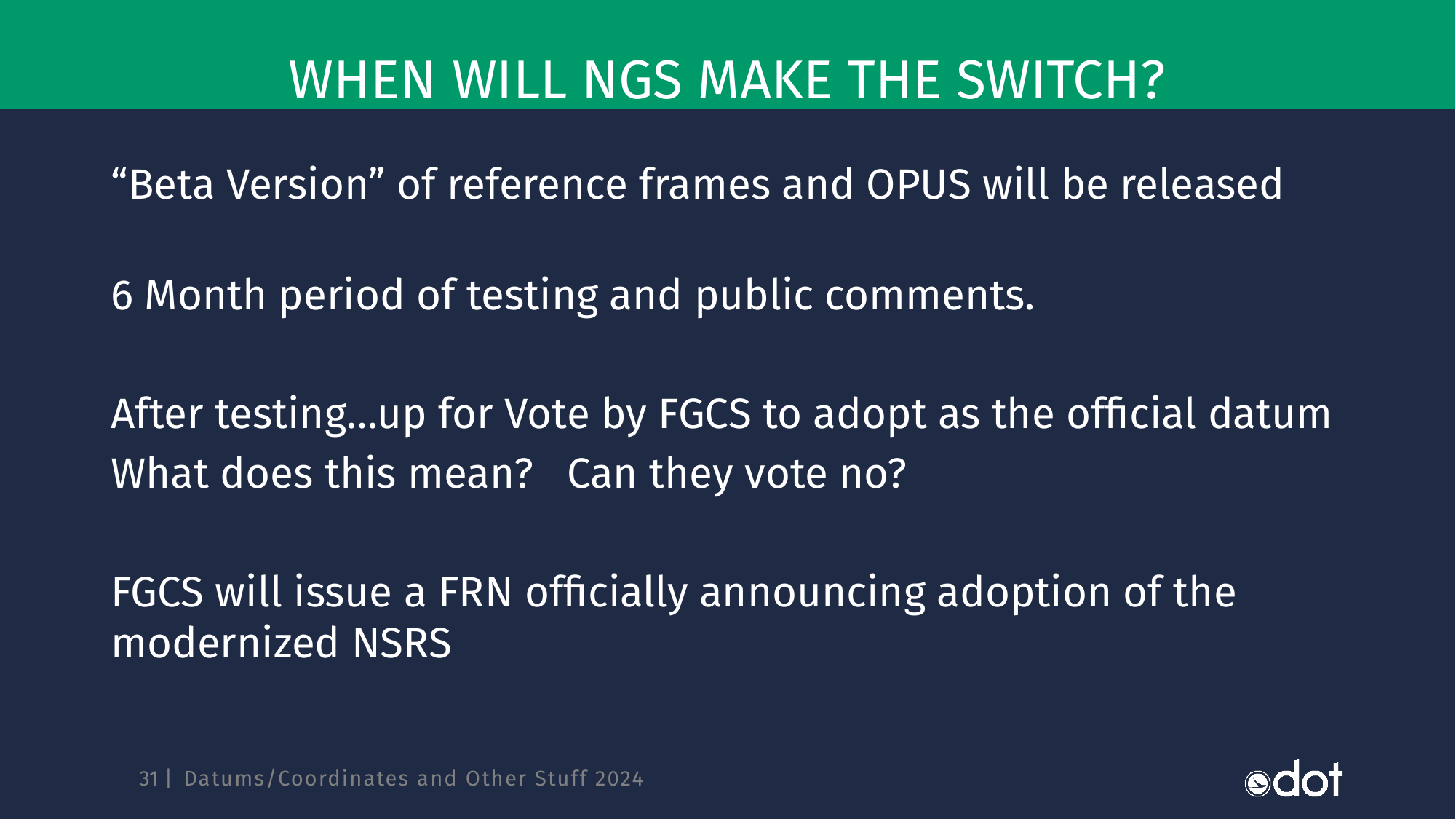

# When will ngs make the switch?
“Beta Version” of reference frames and OPUS will be released
6 Month period of testing and public comments.

After testing…up for Vote by FGCS to adopt as the official datum
What does this mean?   Can they vote no?

FGCS will issue a FRN officially announcing adoption of the modernized NSRS

Datums/Coordinates and Other Stuff 2024